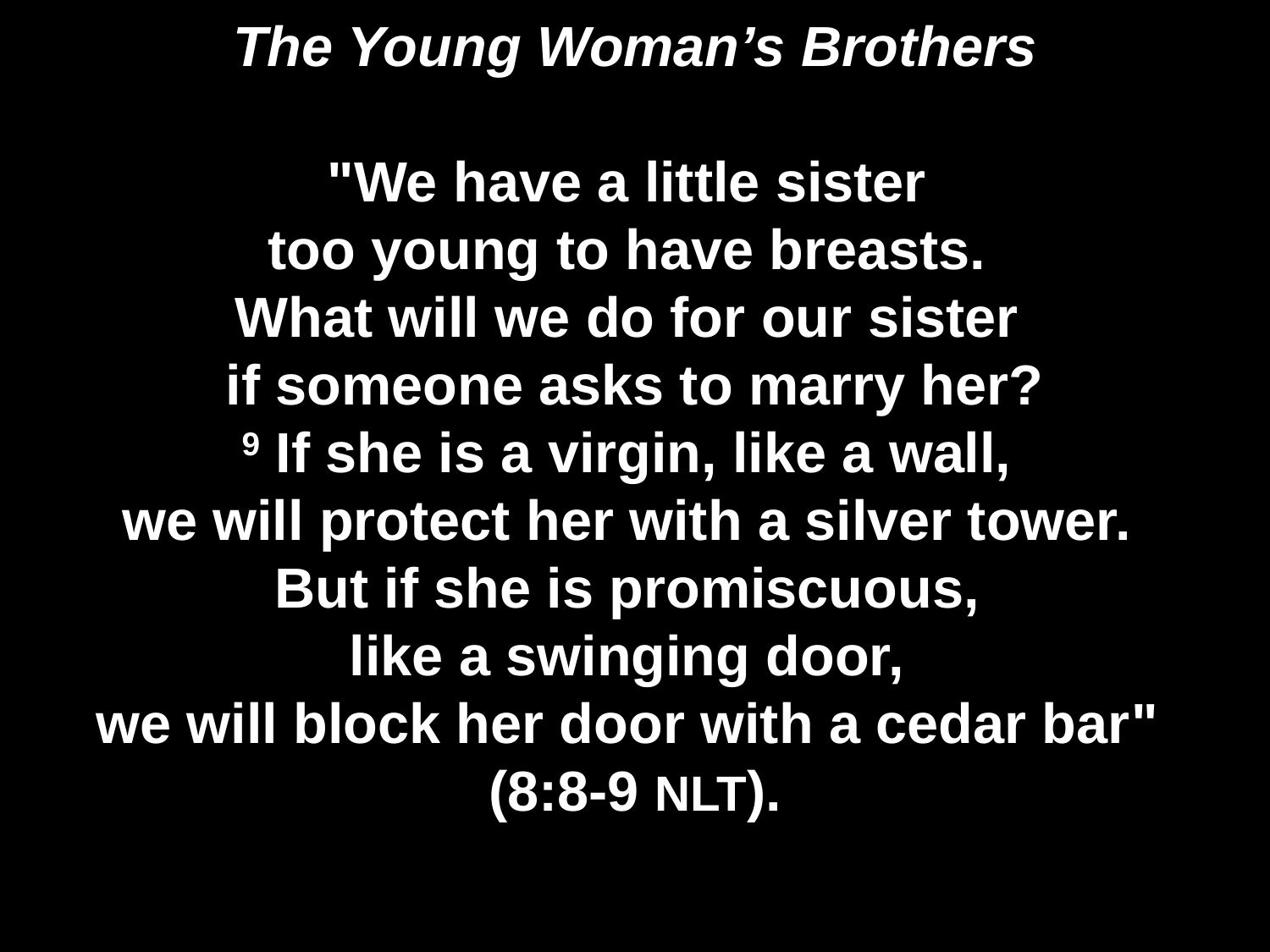

# The Young Woman’s Brothers "We have a little sister too young to have breasts. What will we do for our sister if someone asks to marry her? 9 If she is a virgin, like a wall, we will protect her with a silver tower. But if she is promiscuous, like a swinging door, we will block her door with a cedar bar" (8:8-9 NLT).